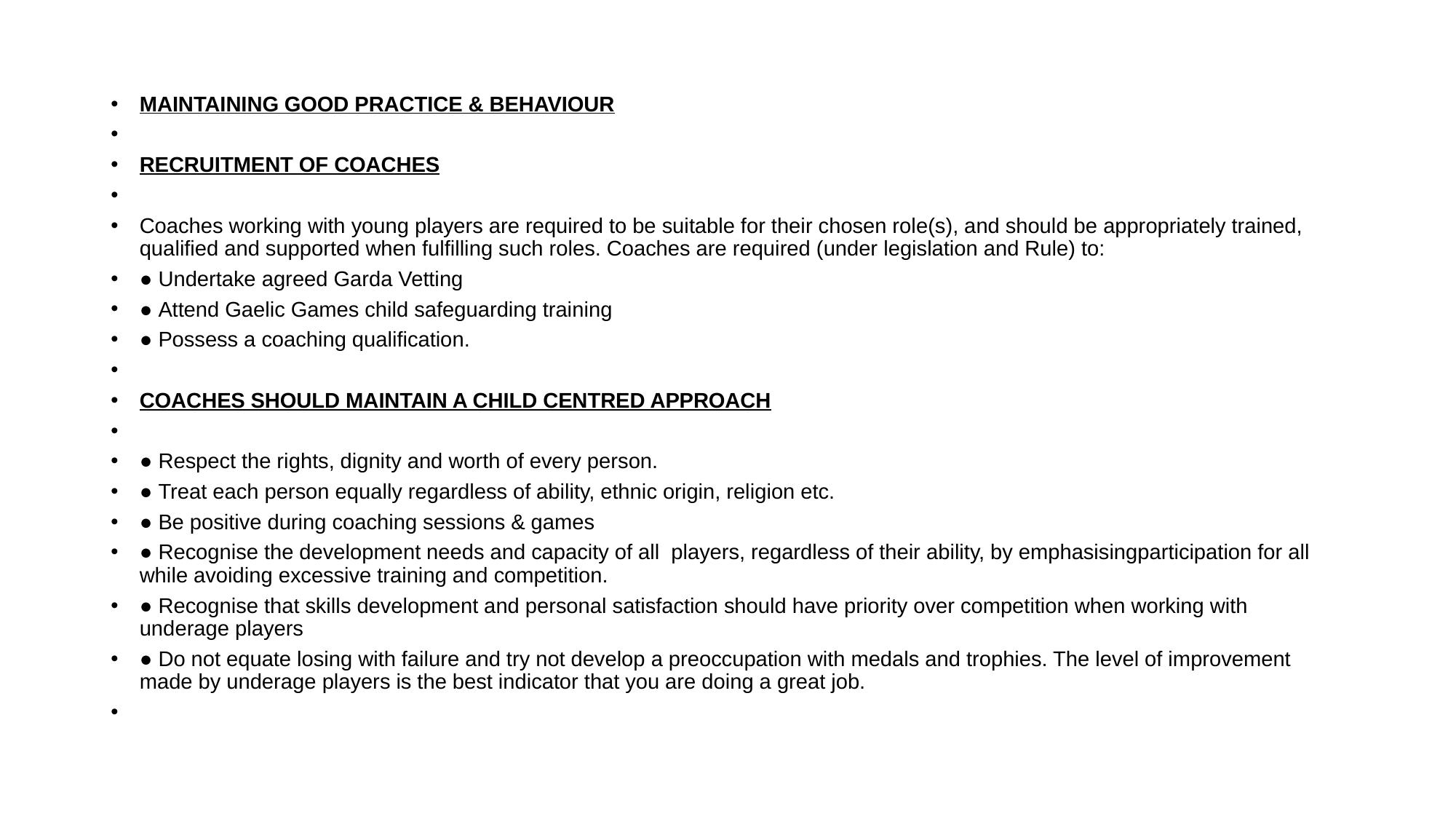

MAINTAINING GOOD PRACTICE & BEHAVIOUR

RECRUITMENT OF COACHES

Coaches working with young players are required to be suitable for their chosen role(s), and should be appropriately trained, qualified and supported when fulfilling such roles. Coaches are required (under legislation and Rule) to:
● Undertake agreed Garda Vetting
● Attend Gaelic Games child safeguarding training
● Possess a coaching qualification.

COACHES SHOULD MAINTAIN A CHILD CENTRED APPROACH

● Respect the rights, dignity and worth of every person.
● Treat each person equally regardless of ability, ethnic origin, religion etc.
● Be positive during coaching sessions & games
● Recognise the development needs and capacity of all  players, regardless of their ability, by emphasisingparticipation for all while avoiding excessive training and competition.
● Recognise that skills development and personal satisfaction should have priority over competition when working with underage players
● Do not equate losing with failure and try not develop a preoccupation with medals and trophies. The level of improvement made by underage players is the best indicator that you are doing a great job.

#